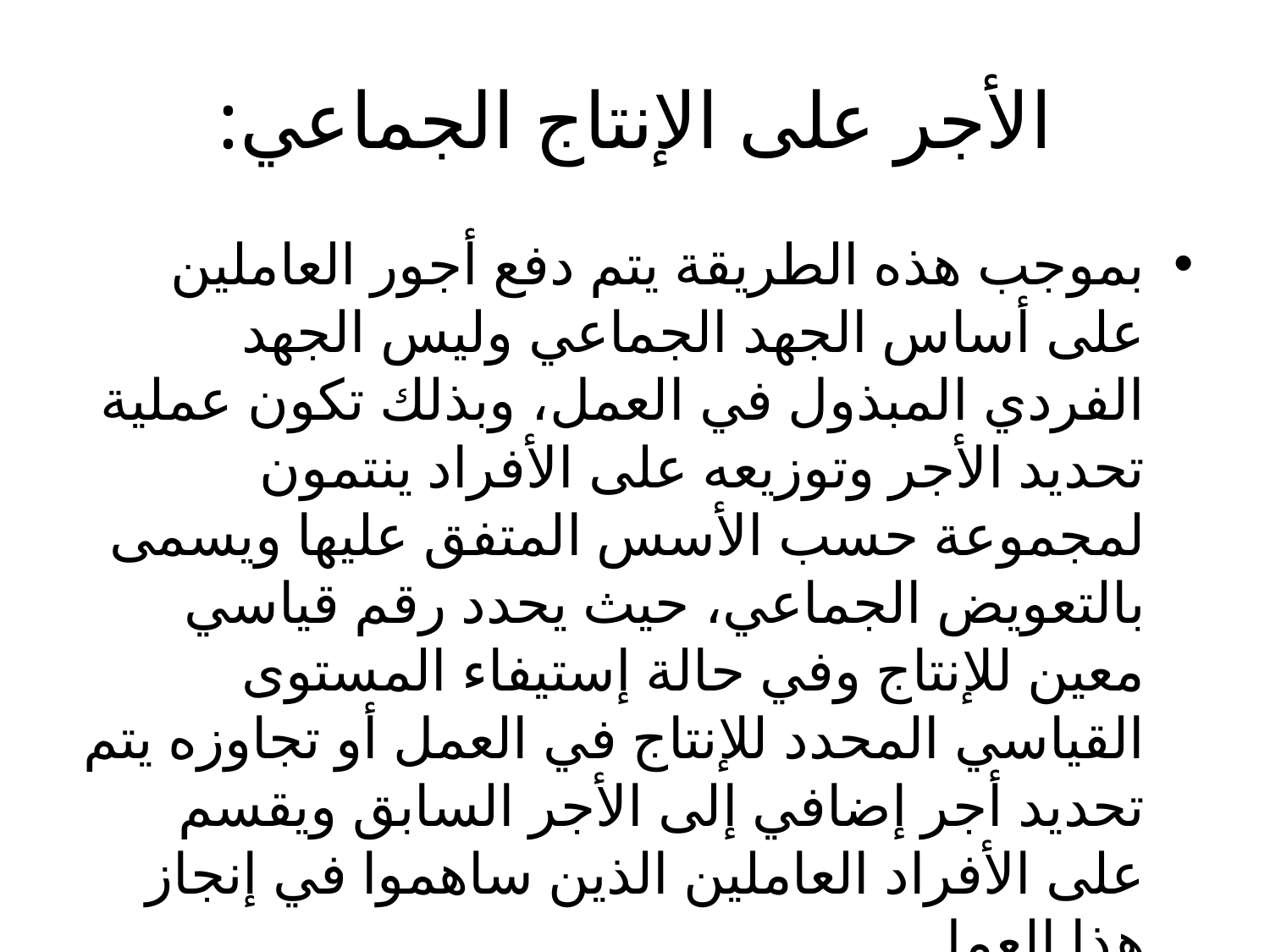

# الأجر على الإنتاج الجماعي:
بموجب هذه الطريقة يتم دفع أجور العاملين على أساس الجهد الجماعي وليس الجهد الفردي المبذول في العمل، وبذلك تكون عملية تحديد الأجر وتوزيعه على الأفراد ينتمون لمجموعة حسب الأسس المتفق عليها ويسمى بالتعويض الجماعي، حيث يحدد رقم قياسي معين للإنتاج وفي حالة إستيفاء المستوى القياسي المحدد للإنتاج في العمل أو تجاوزه يتم تحديد أجر إضافي إلى الأجر السابق ويقسم على الأفراد العاملين الذين ساهموا في إنجاز هذا العمل.